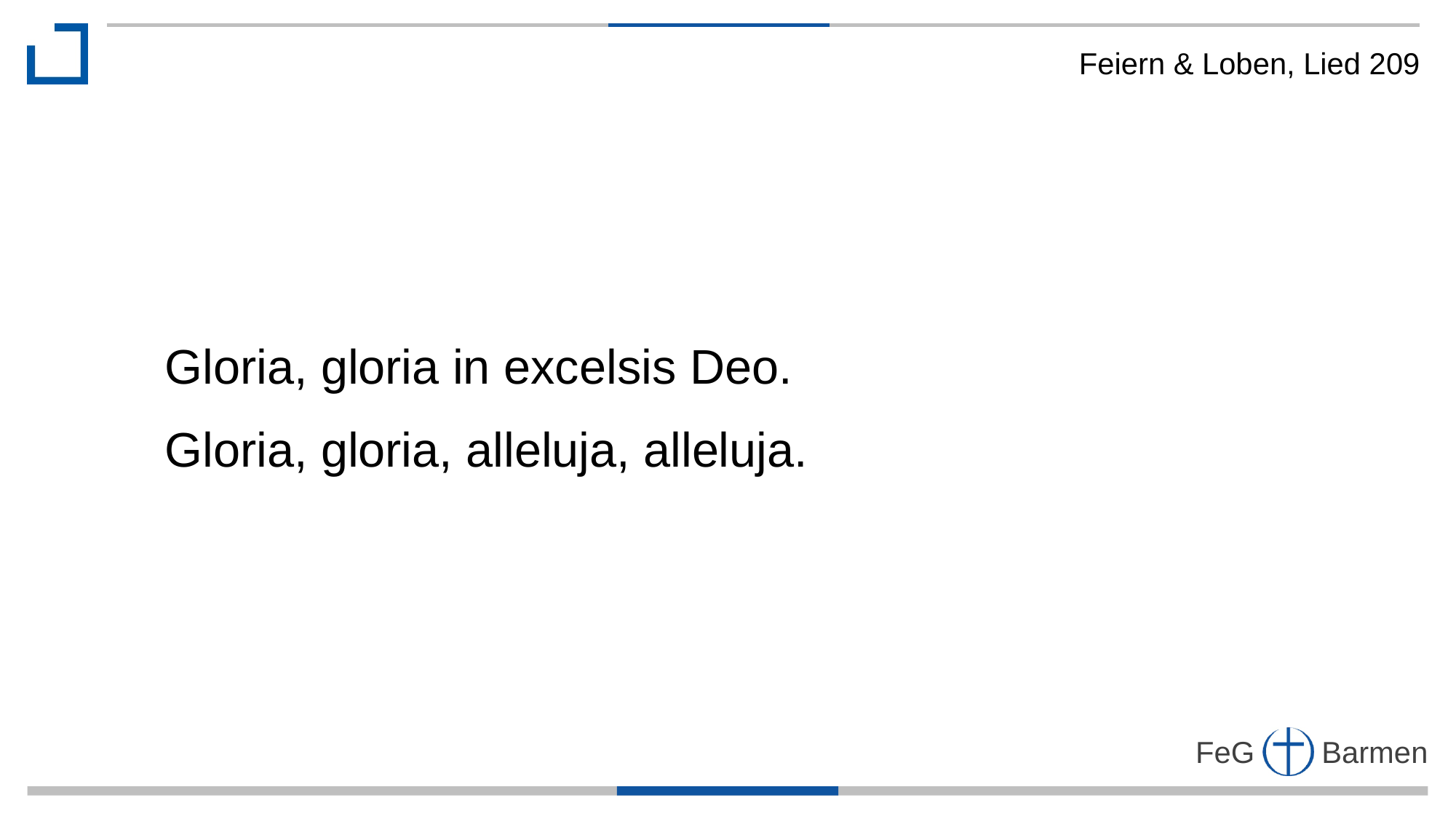

Feiern & Loben, Lied 209
Gloria, gloria in excelsis Deo.
Gloria, gloria, alleluja, alleluja.